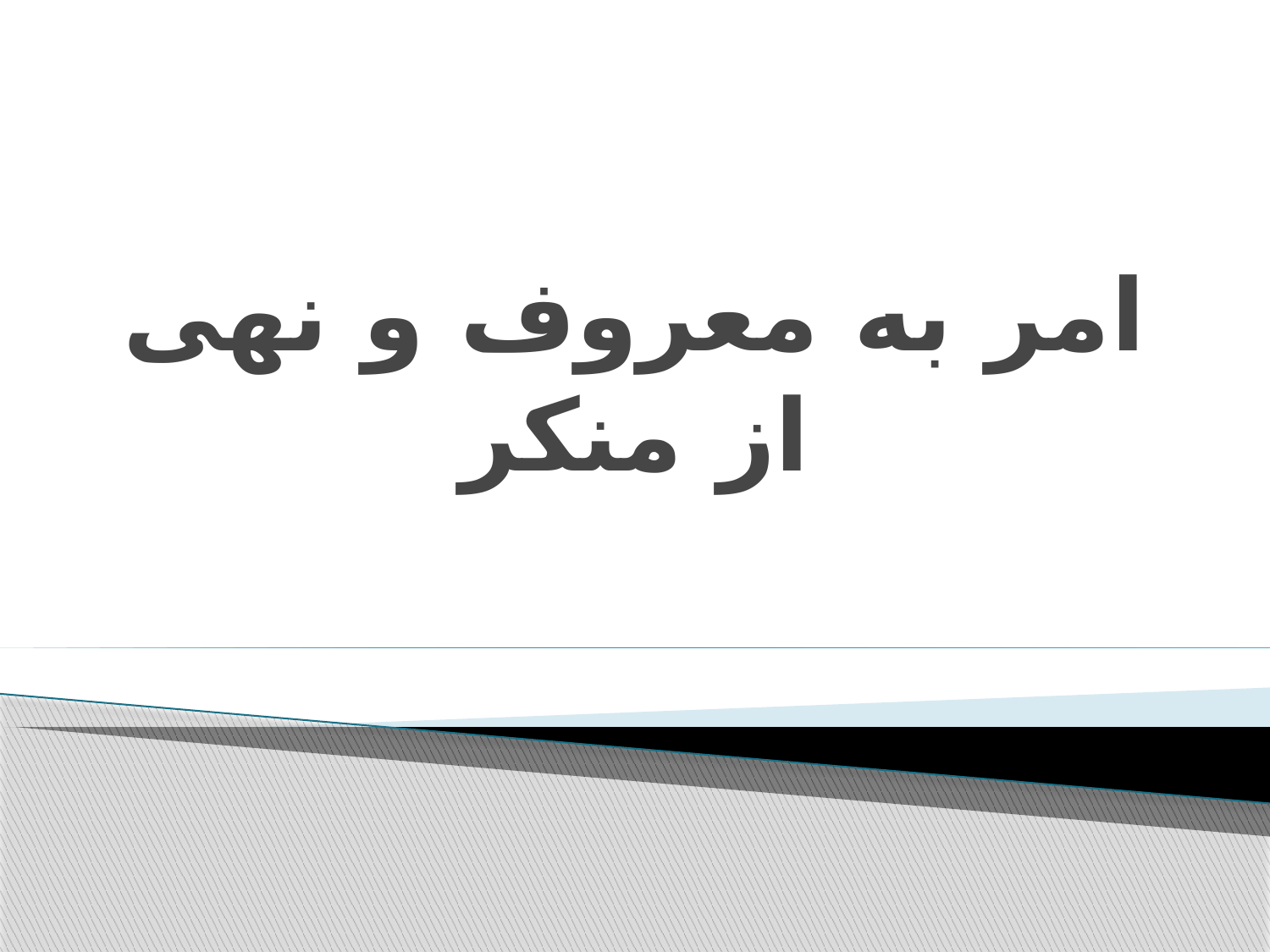

# امر به معروف و نهی از منکر